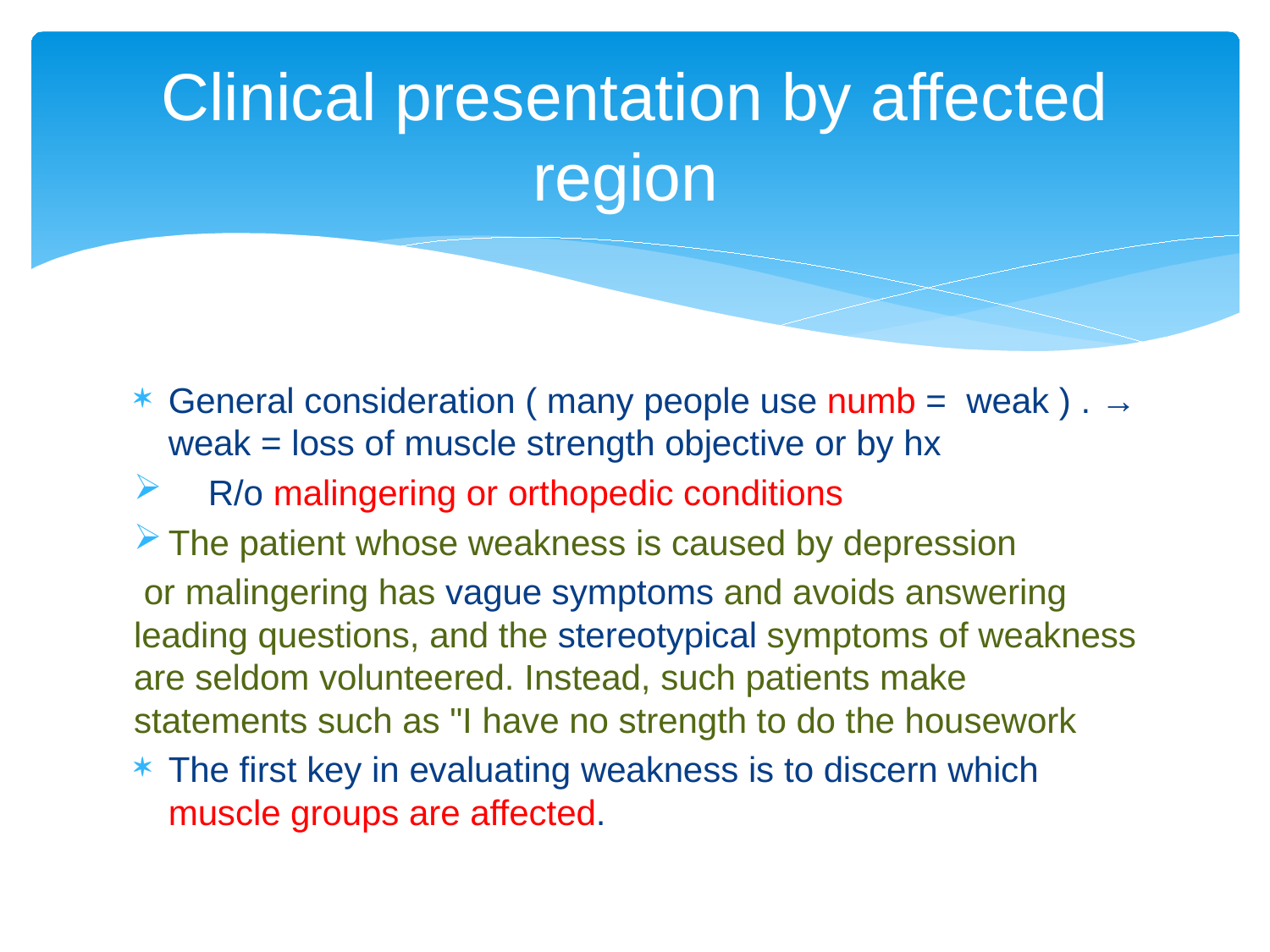

# Clinical presentation by affected region
General consideration ( many people use numb =  weak ) . → weak = loss of muscle strength objective or by hx
    R/o malingering or orthopedic conditions
The patient whose weakness is caused by depression
 or malingering has vague symptoms and avoids answering leading questions, and the stereotypical symptoms of weakness are seldom volunteered. Instead, such patients make statements such as "I have no strength to do the housework
The first key in evaluating weakness is to discern which muscle groups are affected.